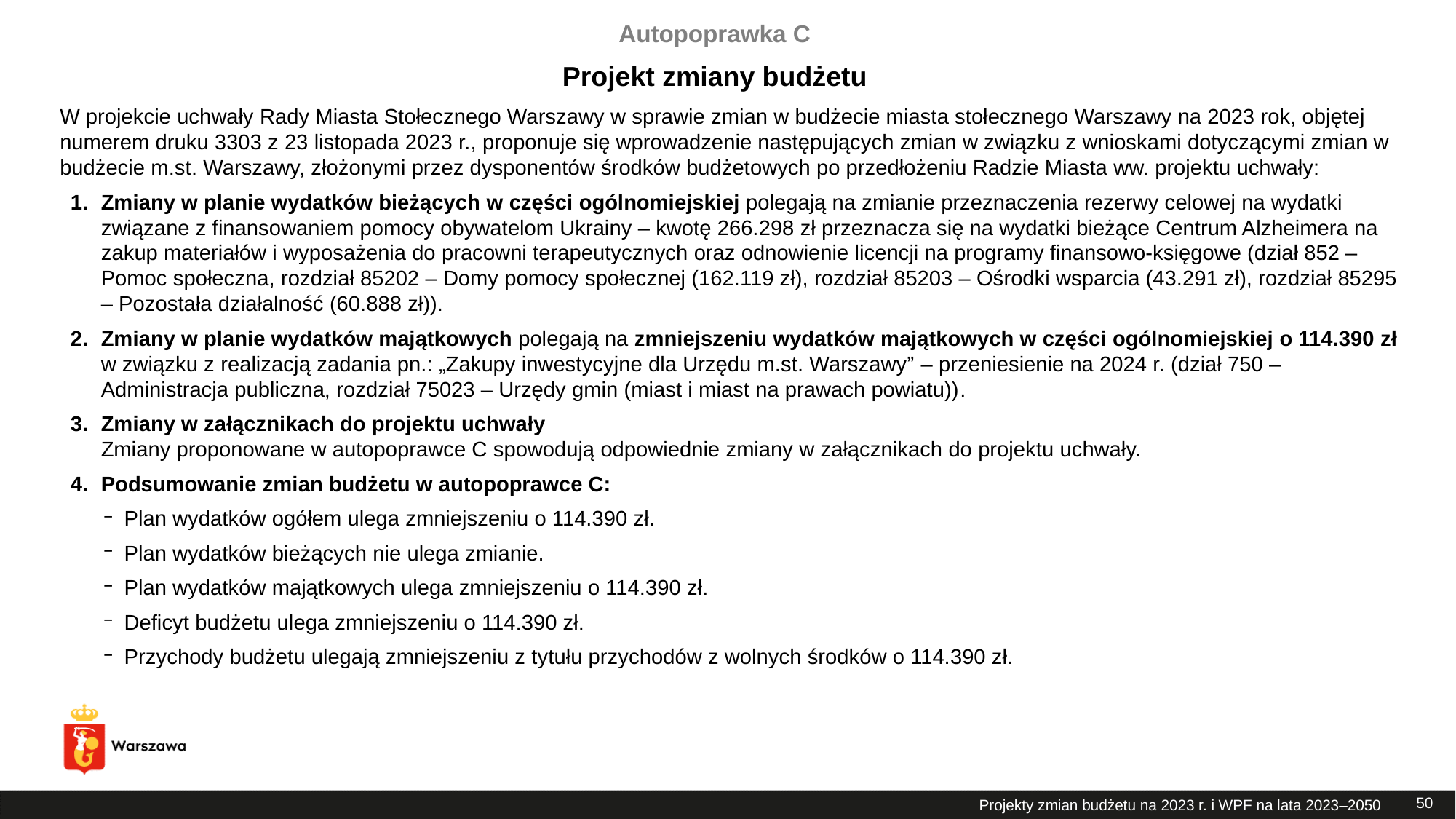

Autopoprawka C
Projekt zmiany budżetu
W projekcie uchwały Rady Miasta Stołecznego Warszawy w sprawie zmian w budżecie miasta stołecznego Warszawy na 2023 rok, objętej numerem druku 3303 z 23 listopada 2023 r., proponuje się wprowadzenie następujących zmian w związku z wnioskami dotyczącymi zmian w budżecie m.st. Warszawy, złożonymi przez dysponentów środków budżetowych po przedłożeniu Radzie Miasta ww. projektu uchwały:
Zmiany w planie wydatków bieżących w części ogólnomiejskiej polegają na zmianie przeznaczenia rezerwy celowej na wydatki związane z finansowaniem pomocy obywatelom Ukrainy – kwotę 266.298 zł przeznacza się na wydatki bieżące Centrum Alzheimera na zakup materiałów i wyposażenia do pracowni terapeutycznych oraz odnowienie licencji na programy finansowo-księgowe (dział 852 – Pomoc społeczna, rozdział 85202 – Domy pomocy społecznej (162.119 zł), rozdział 85203 – Ośrodki wsparcia (43.291 zł), rozdział 85295 – Pozostała działalność (60.888 zł)).
Zmiany w planie wydatków majątkowych polegają na zmniejszeniu wydatków majątkowych w części ogólnomiejskiej o 114.390 zł w związku z realizacją zadania pn.: „Zakupy inwestycyjne dla Urzędu m.st. Warszawy” – przeniesienie na 2024 r. (dział 750 – Administracja publiczna, rozdział 75023 – Urzędy gmin (miast i miast na prawach powiatu)).
Zmiany w załącznikach do projektu uchwały
Zmiany proponowane w autopoprawce C spowodują odpowiednie zmiany w załącznikach do projektu uchwały.
Podsumowanie zmian budżetu w autopoprawce C:
Plan wydatków ogółem ulega zmniejszeniu o 114.390 zł.
Plan wydatków bieżących nie ulega zmianie.
Plan wydatków majątkowych ulega zmniejszeniu o 114.390 zł.
Deficyt budżetu ulega zmniejszeniu o 114.390 zł.
Przychody budżetu ulegają zmniejszeniu z tytułu przychodów z wolnych środków o 114.390 zł.
50
Projekty zmian budżetu na 2023 r. i WPF na lata 2023–2050